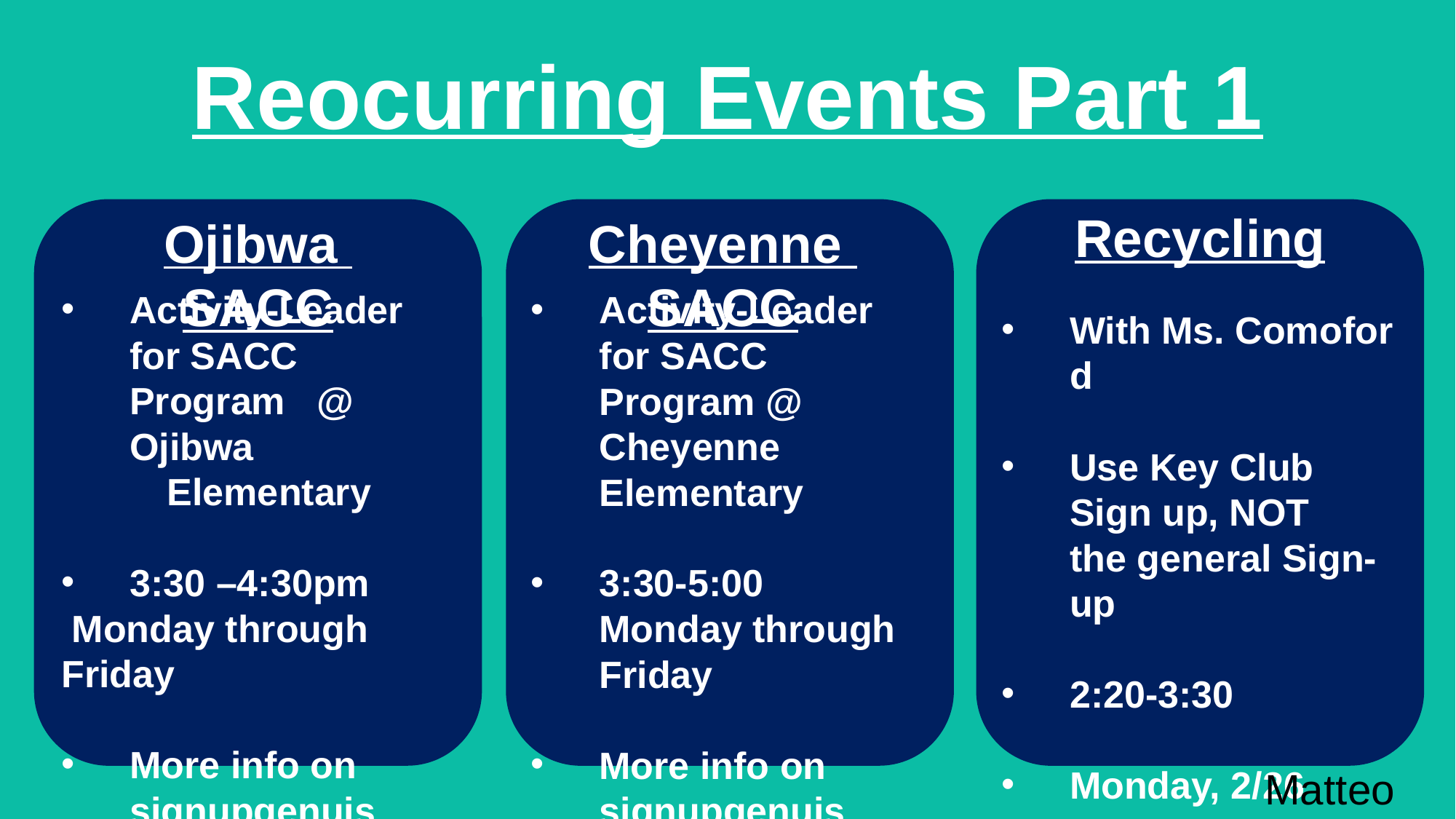

# Reocurring Events Part 1
Recycling

Cheyenne  SACC
Ojibwa  SACC

With Ms. Comoford

Use Key Club Sign up, NOT the general Sign-up

2:20-3:30

Monday, 2/26

Activity-Leader      for SACC  Program   @ Ojibwa
          Elementary

3:30 –4:30pm
 Monday through Friday

More info on signupgenuis

Activity-Leader for SACC  Program @ Cheyenne Elementary

3:30-5:00 Monday through Friday

More info on signupgenuis

Matteo